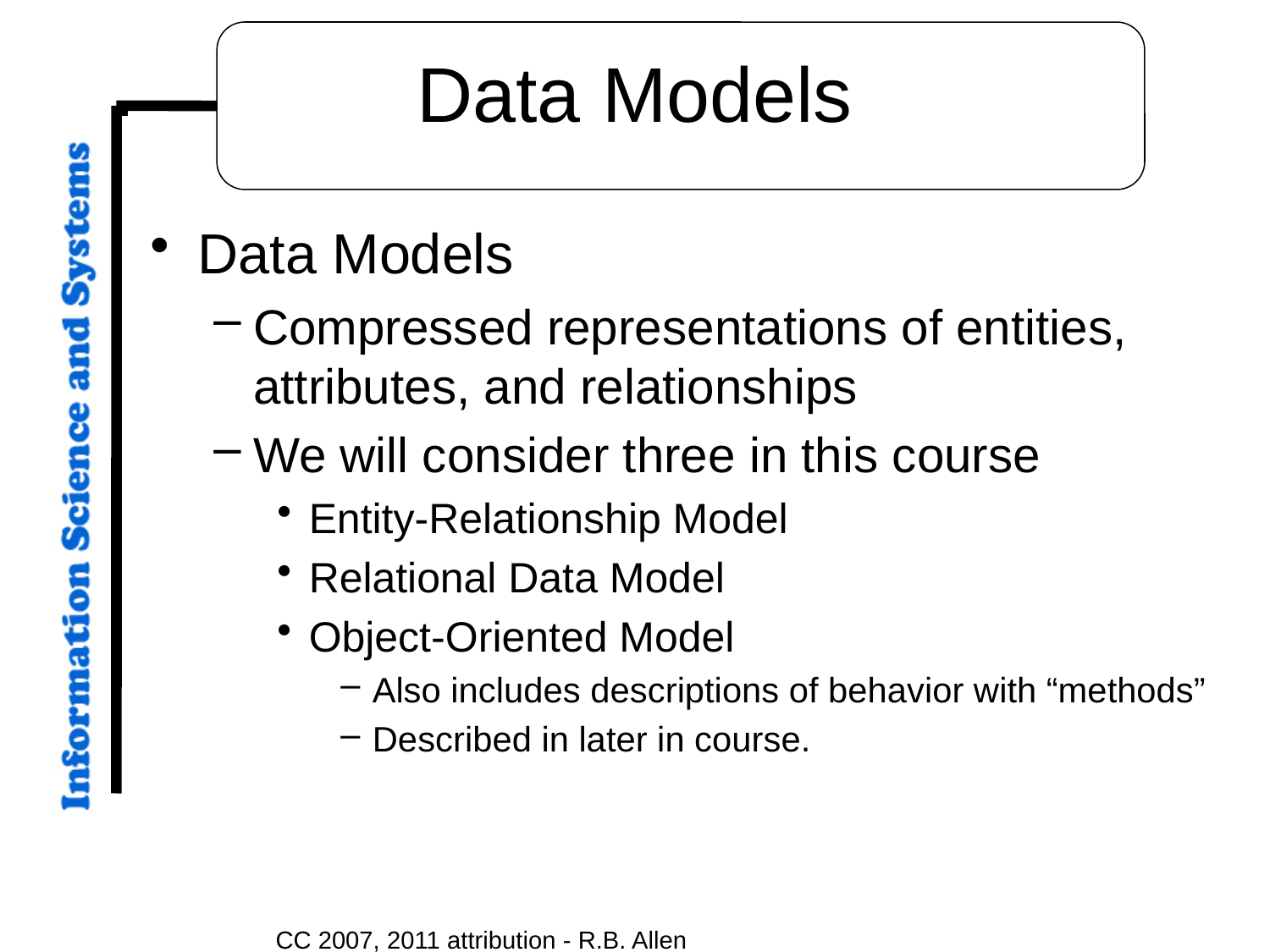

# Data Models
Data Models
Compressed representations of entities, attributes, and relationships
We will consider three in this course
Entity-Relationship Model
Relational Data Model
Object-Oriented Model
Also includes descriptions of behavior with “methods”
Described in later in course.
CC 2007, 2011 attribution - R.B. Allen